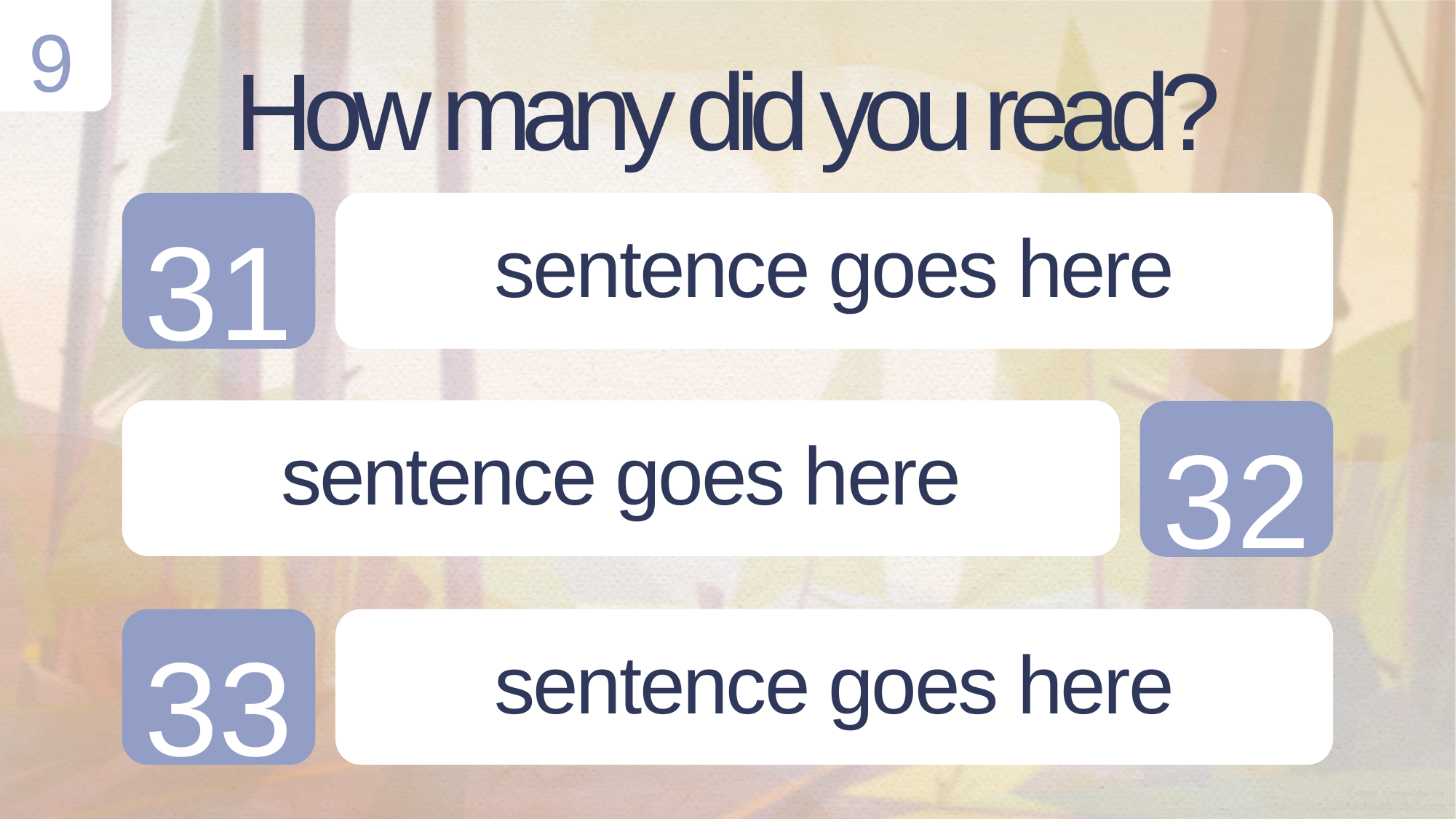

9
How many did you read?
31

sentence goes here

32
sentence goes here
33

sentence goes here